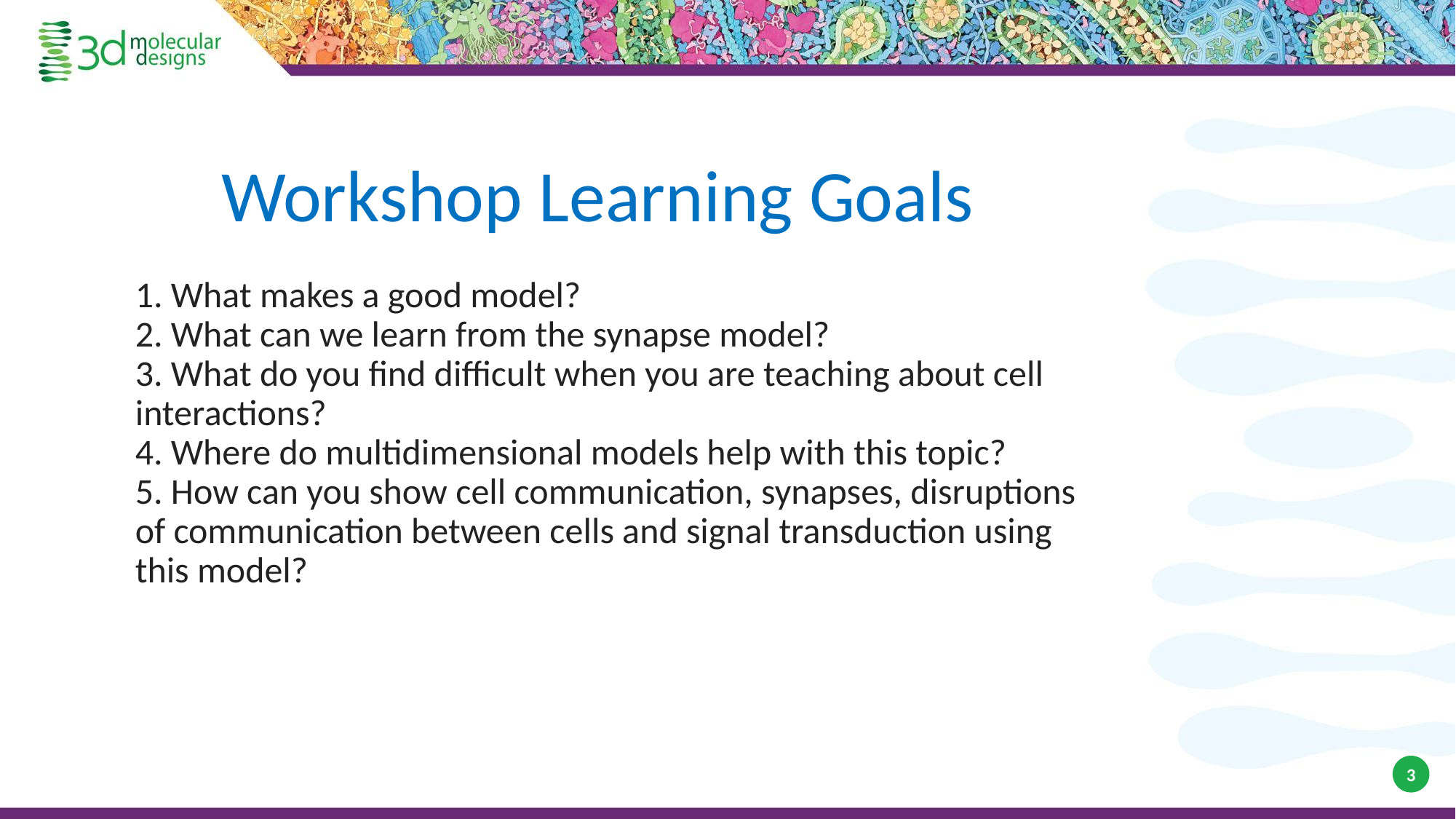

Workshop Learning Goals
1. What makes a good model?
2. What can we learn from the synapse model?
3. What do you find difficult when you are teaching about cell interactions?
4. Where do multidimensional models help with this topic?
5. How can you show cell communication, synapses, disruptions of communication between cells and signal transduction using this model?
3